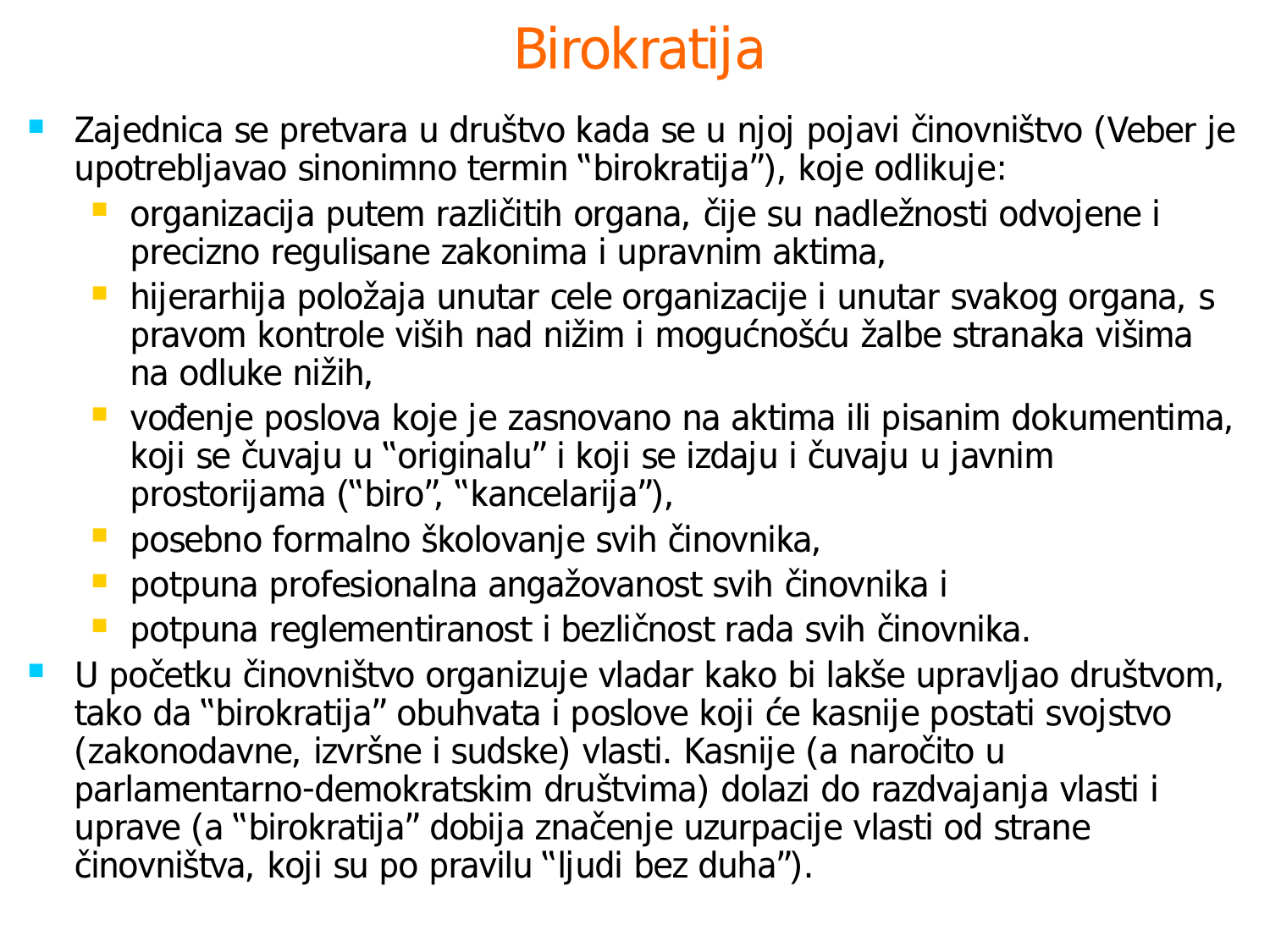

# Birokratija
Zajednica se pretvara u društvo kada se u njoj pojavi činovništvo (Veber je upotrebljavao sinonimno termin “birokratija”), koje odlikuje:
organizacija putem različitih organa, čije su nadležnosti odvojene i precizno regulisane zakonima i upravnim aktima,
hijerarhija položaja unutar cele organizacije i unutar svakog organa, s pravom kontrole viših nad nižim i mogućnošću žalbe stranaka višima na odluke nižih,
vođenje poslova koje je zasnovano na aktima ili pisanim dokumentima, koji se čuvaju u “originalu” i koji se izdaju i čuvaju u javnim prostorijama (“biro”, “kancelarija”),
posebno formalno školovanje svih činovnika,
potpuna profesionalna angažovanost svih činovnika i
potpuna reglementiranost i bezličnost rada svih činovnika.
U početku činovništvo organizuje vladar kako bi lakše upravljao društvom, tako da “birokratija” obuhvata i poslove koji će kasnije postati svojstvo (zakonodavne, izvršne i sudske) vlasti. Kasnije (a naročito u parlamentarno-demokratskim društvima) dolazi do razdvajanja vlasti i uprave (a “birokratija” dobija značenje uzurpacije vlasti od strane činovništva, koji su po pravilu “ljudi bez duha”).